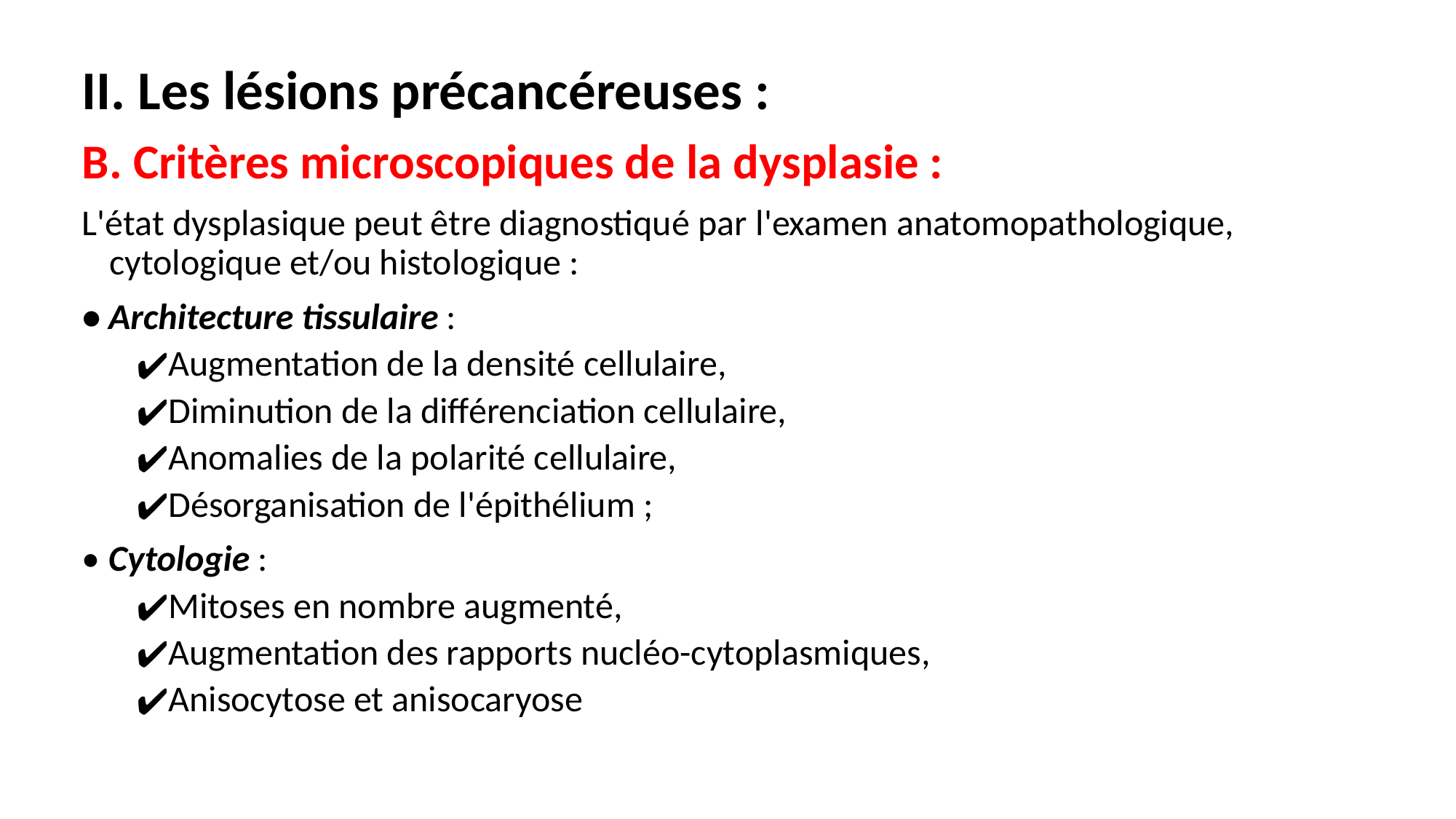

II. Les lésions précancéreuses :
B. Critères microscopiques de la dysplasie :
L'état dysplasique peut être diagnostiqué par l'examen anatomopathologique, cytologique et/ou histologique :
• Architecture tissulaire :
Augmentation de la densité cellulaire,
Diminution de la différenciation cellulaire,
Anomalies de la polarité cellulaire,
Désorganisation de l'épithélium ;
• Cytologie :
Mitoses en nombre augmenté,
Augmentation des rapports nucléo-cytoplasmiques,
Anisocytose et anisocaryose